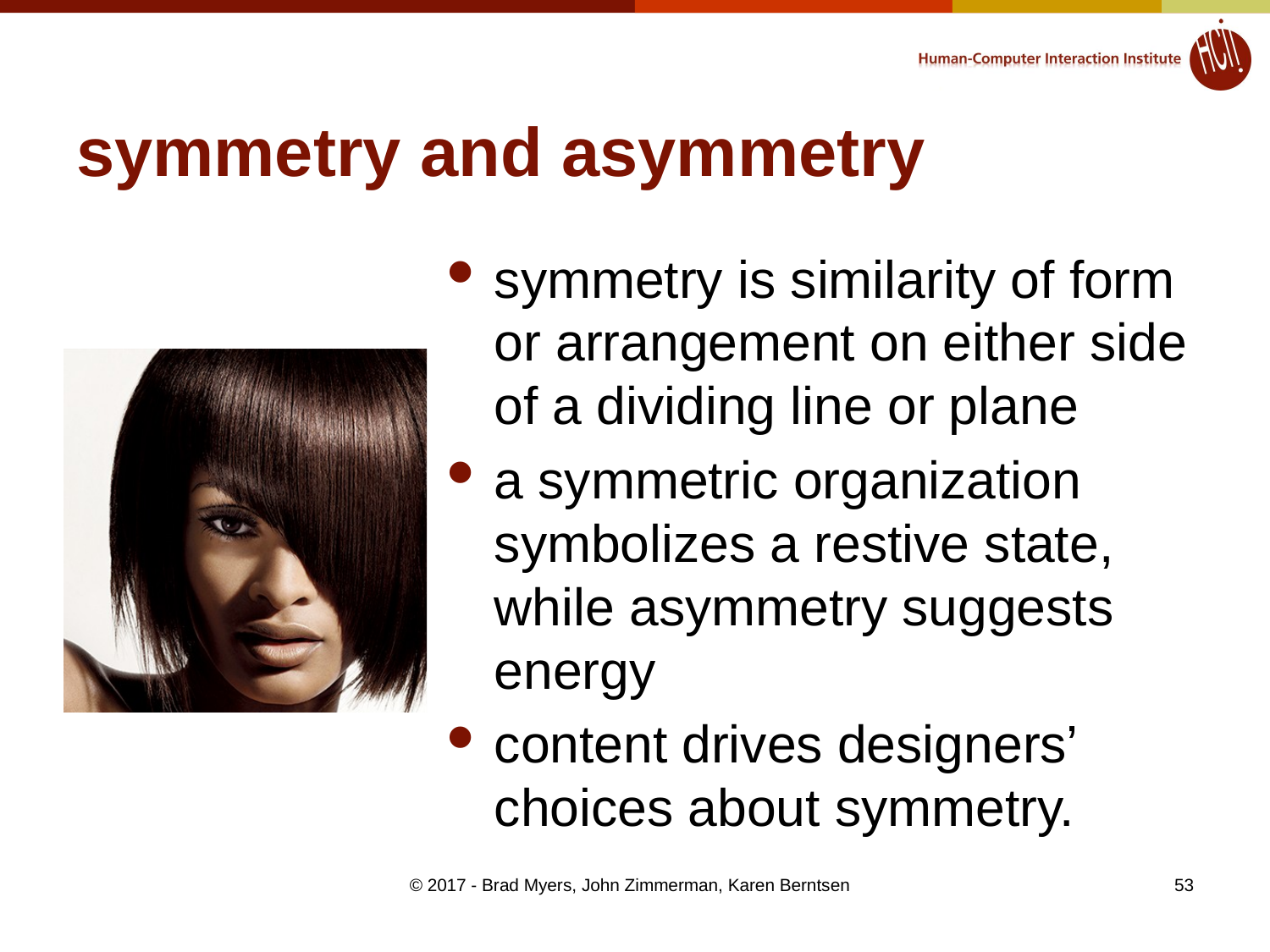

# symmetry and asymmetry
symmetry is similarity of form or arrangement on either side of a dividing line or plane
a symmetric organization symbolizes a restive state, while asymmetry suggests energy
content drives designers’ choices about symmetry.

© 2017 - Brad Myers, John Zimmerman, Karen Berntsen
53